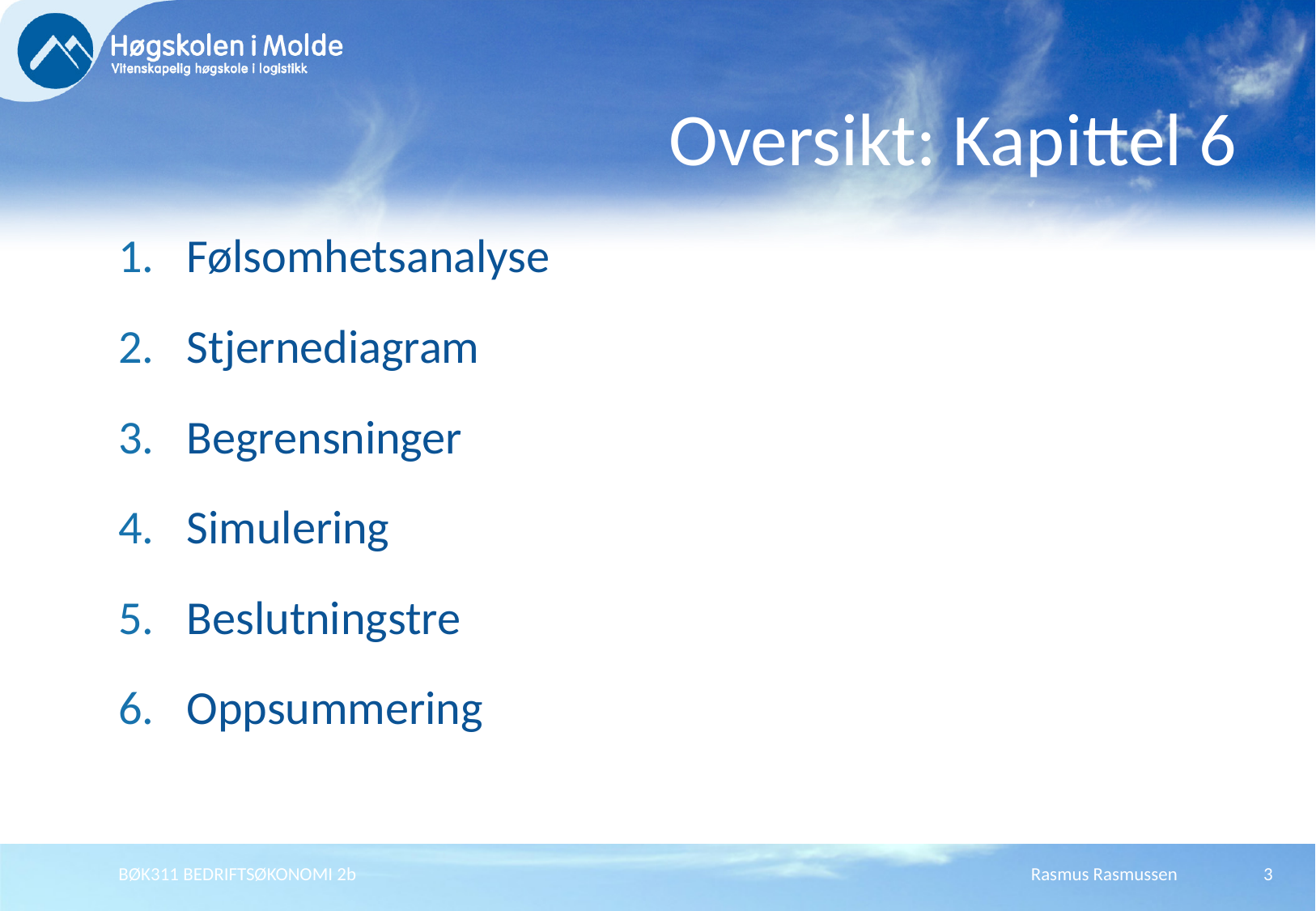

# Oversikt: Kapittel 6
Følsomhetsanalyse
Stjernediagram
Begrensninger
Simulering
Beslutningstre
Oppsummering
BØK311 BEDRIFTSØKONOMI 2b
Rasmus Rasmussen
3